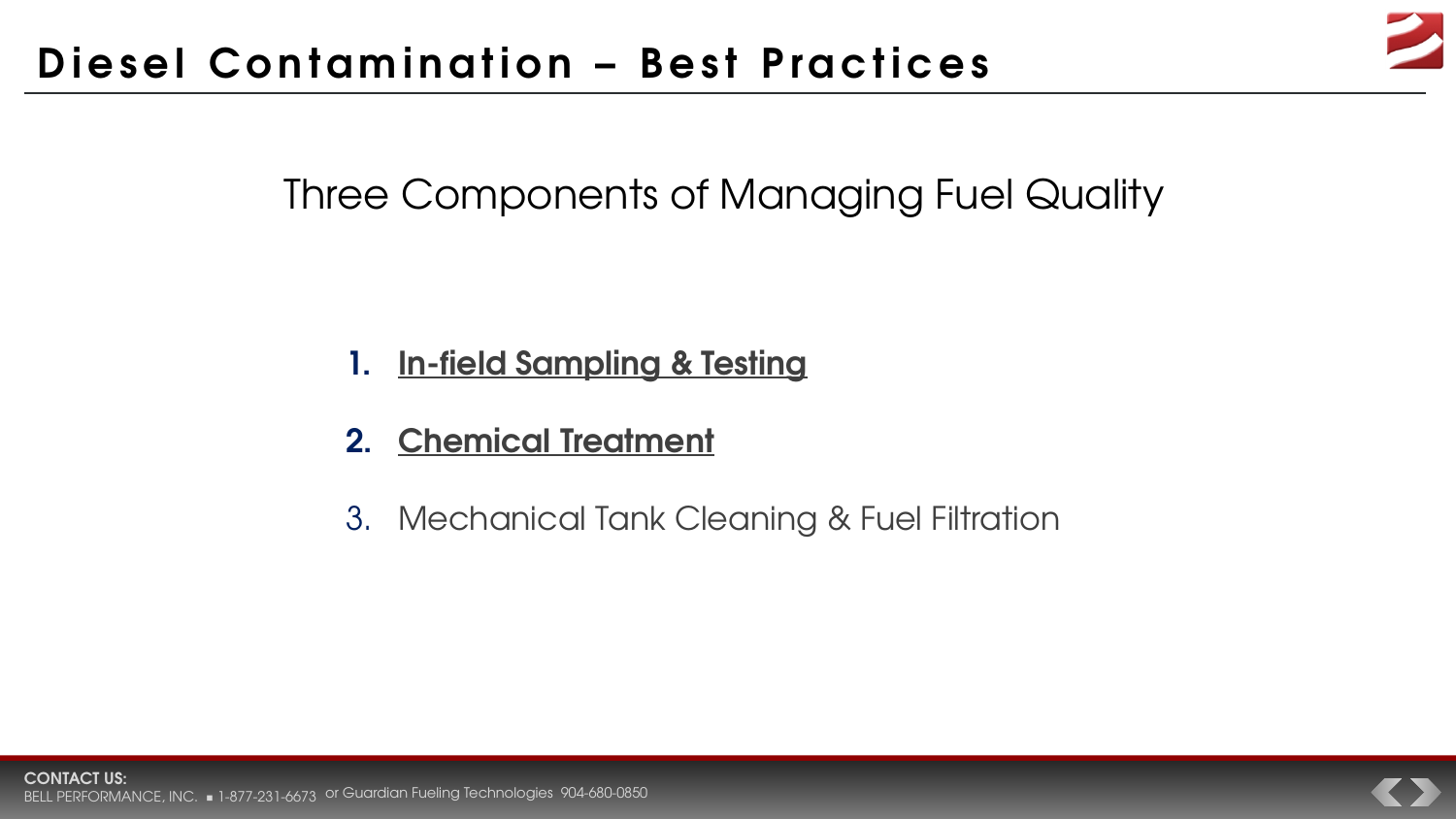

# Diesel Contamination – Best Practices
Three Components of Managing Fuel Quality

In-field Sampling & Testing

Chemical Treatment

Mechanical Tank Cleaning & Fuel Filtration

or Guardian Fueling Technologies  904-680-0850